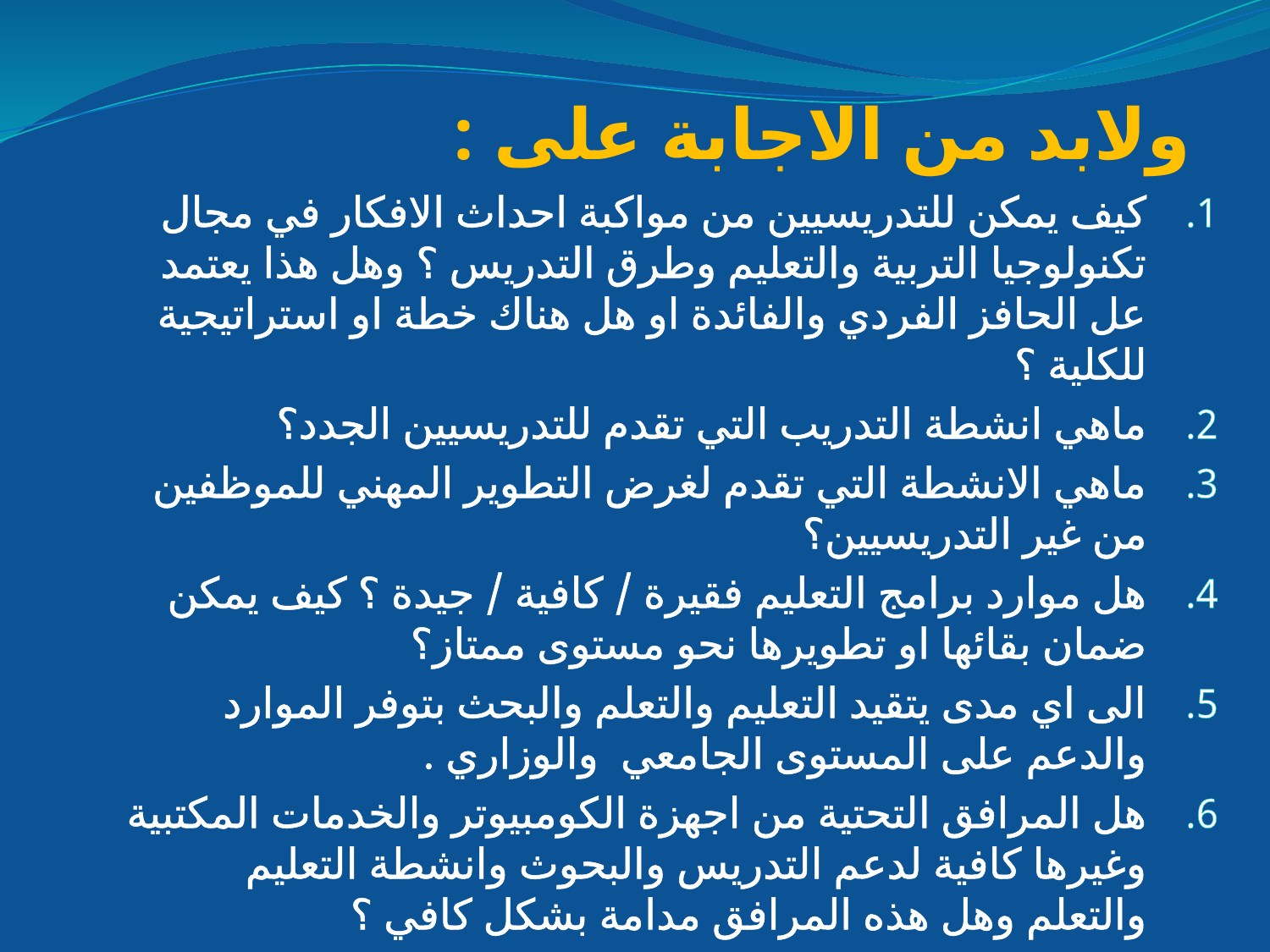

# ولابد من الاجابة على :
كيف يمكن للتدريسيين من مواكبة احداث الافكار في مجال تكنولوجيا التربية والتعليم وطرق التدريس ؟ وهل هذا يعتمد عل الحافز الفردي والفائدة او هل هناك خطة او استراتيجية للكلية ؟
ماهي انشطة التدريب التي تقدم للتدريسيين الجدد؟
ماهي الانشطة التي تقدم لغرض التطوير المهني للموظفين من غير التدريسيين؟
هل موارد برامج التعليم فقيرة / كافية / جيدة ؟ كيف يمكن ضمان بقائها او تطويرها نحو مستوى ممتاز؟
الى اي مدى يتقيد التعليم والتعلم والبحث بتوفر الموارد والدعم على المستوى الجامعي  والوزاري .
هل المرافق التحتية من اجهزة الكومبيوتر والخدمات المكتبية وغيرها كافية لدعم التدريس والبحوث وانشطة التعليم والتعلم وهل هذه المرافق مدامة بشكل كافي ؟